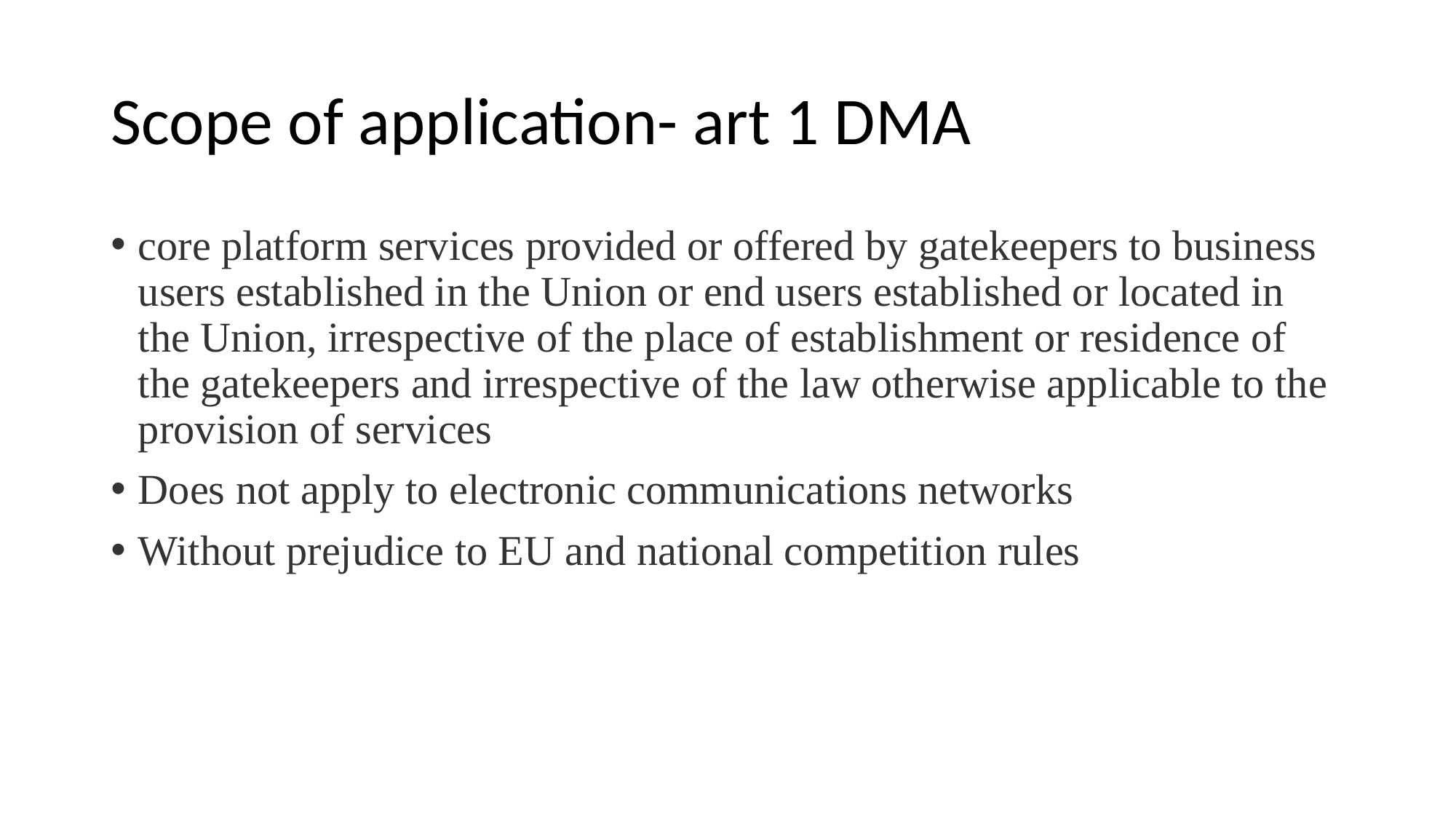

# Scope of application- art 1 DMA
core platform services provided or offered by gatekeepers to business users established in the Union or end users established or located in the Union, irrespective of the place of establishment or residence of the gatekeepers and irrespective of the law otherwise applicable to the provision of services
Does not apply to electronic communications networks
Without prejudice to EU and national competition rules